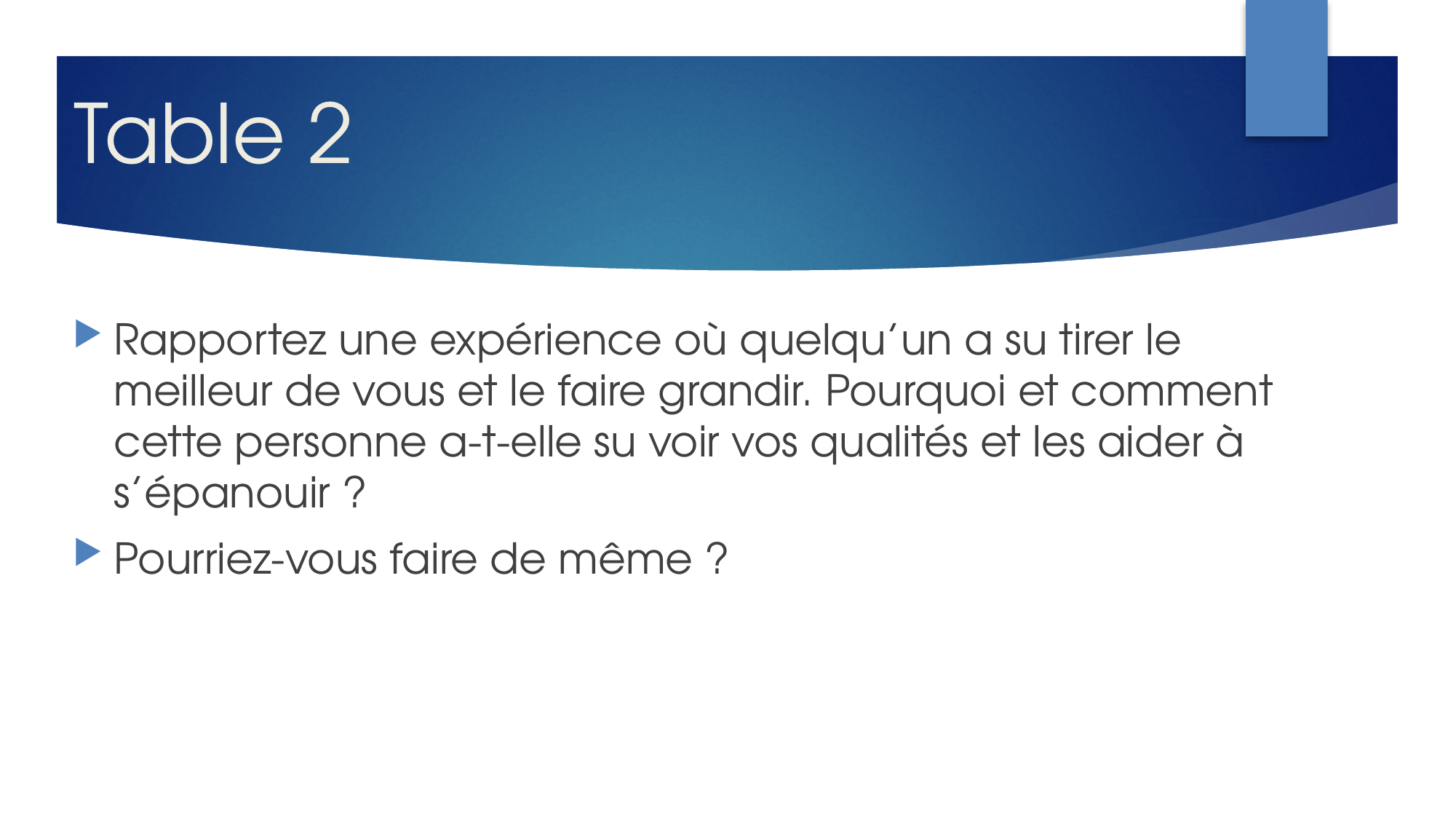

# Table 2
Rapportez une expérience où quelqu’un a su tirer le meilleur de vous et le faire grandir. Pourquoi et comment cette personne a-t-elle su voir vos qualités et les aider à s’épanouir ?
Pourriez-vous faire de même ?